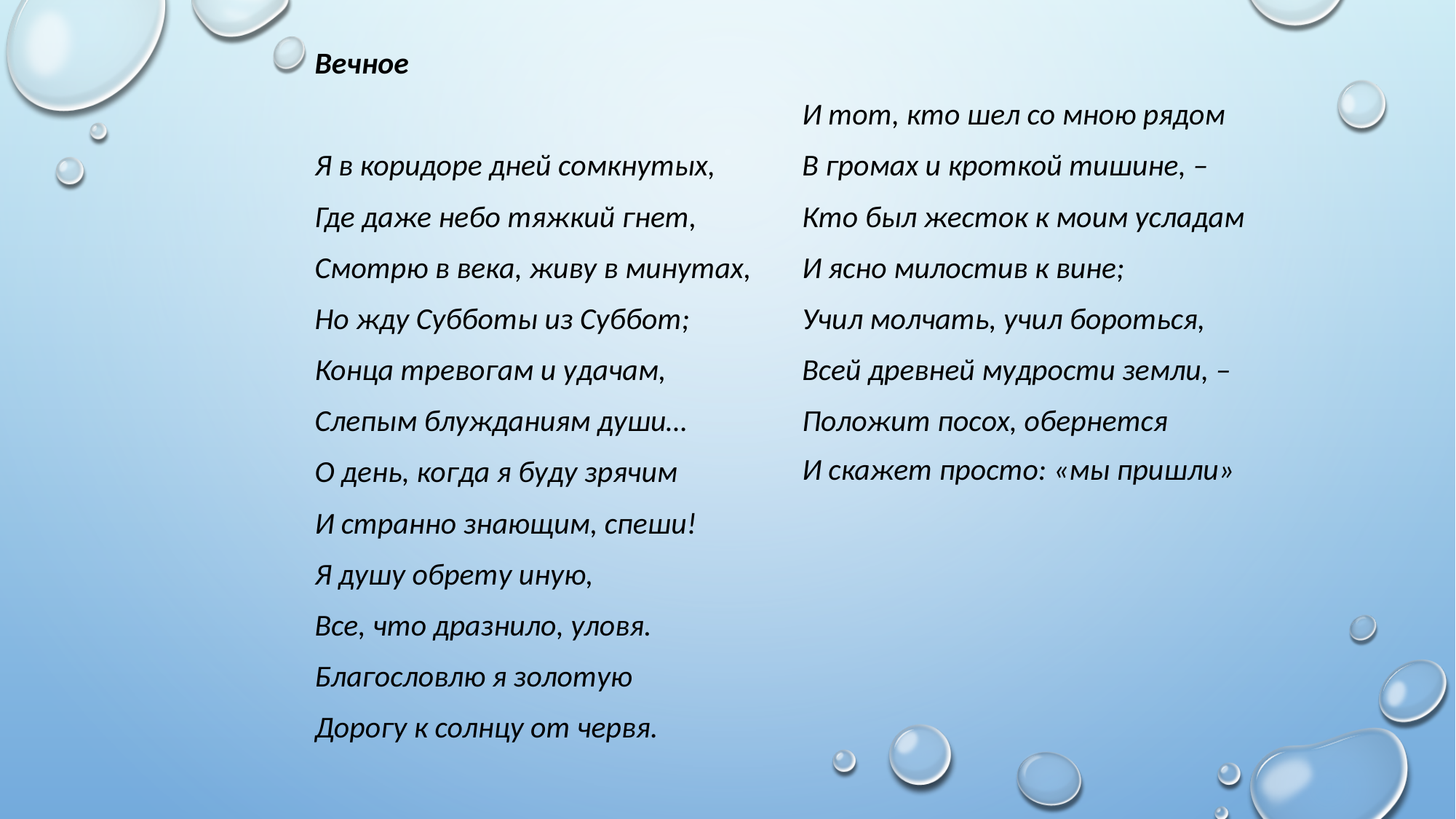

Вечное

Я в коридоре дней сомкнутых,
Где даже небо тяжкий гнет,
Смотрю в века, живу в минутах,
Но жду Субботы из Суббот;
Конца тревогам и удачам,
Слепым блужданиям души…
О день, когда я буду зрячим
И странно знающим, спеши!
Я душу обрету иную,
Все, что дразнило, уловя.
Благословлю я золотую
Дорогу к солнцу от червя.

И тот, кто шел со мною рядом
В громах и кроткой тишине, –
Кто был жесток к моим усладам
И ясно милостив к вине;
Учил молчать, учил бороться,
Всей древней мудрости земли, –
Положит посох, обернется
И скажет просто: «мы пришли»